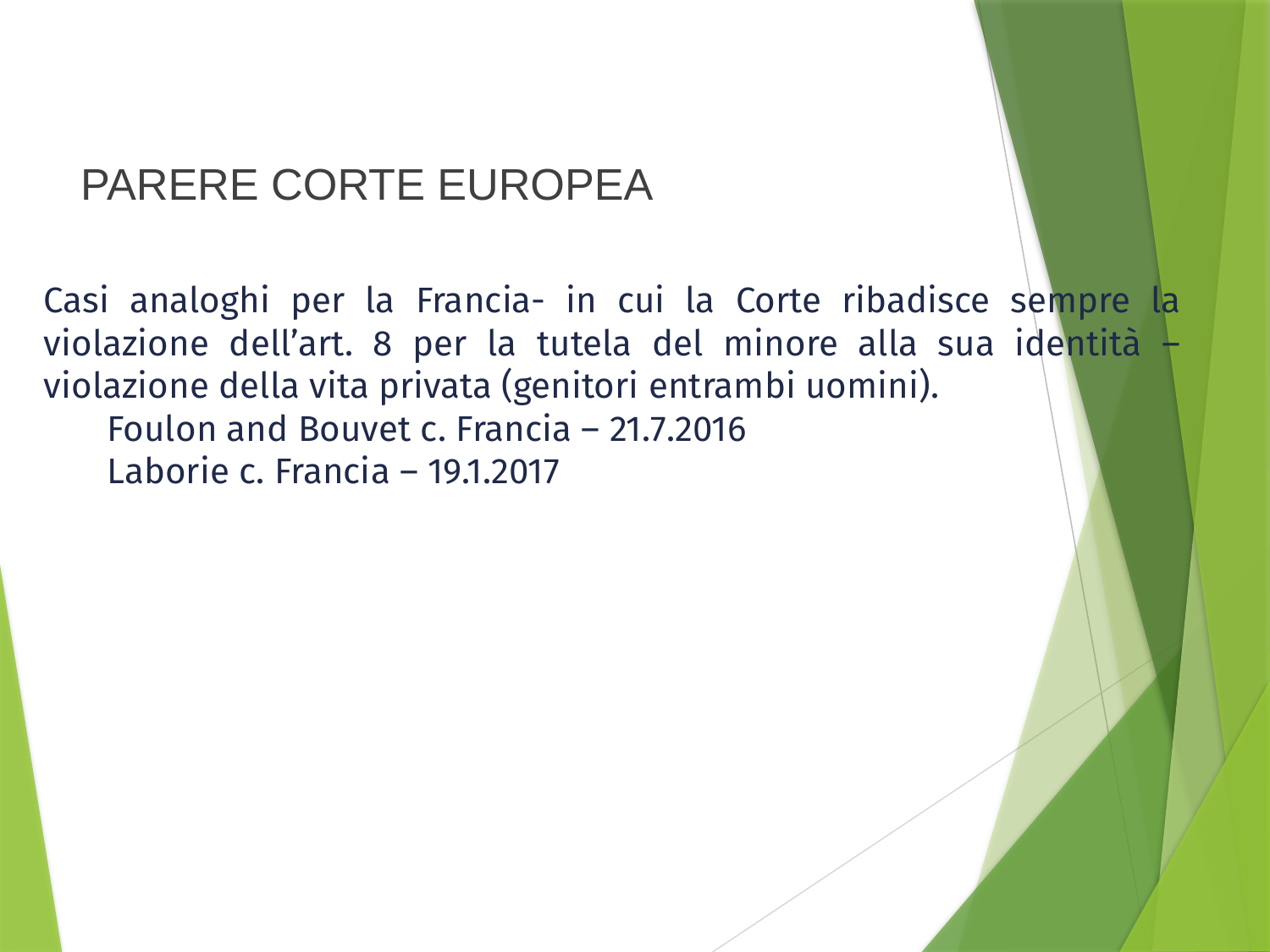

PARERE CORTE EUROPEA
Casi analoghi per la Francia- in cui la Corte ribadisce sempre la violazione dell’art. 8 per la tutela del minore alla sua identità – violazione della vita privata (genitori entrambi uomini).
Foulon and Bouvet c. Francia – 21.7.2016
Laborie c. Francia – 19.1.2017

Prof. Sara Tonolo – Dipartimento di Scienze politiche e sociali